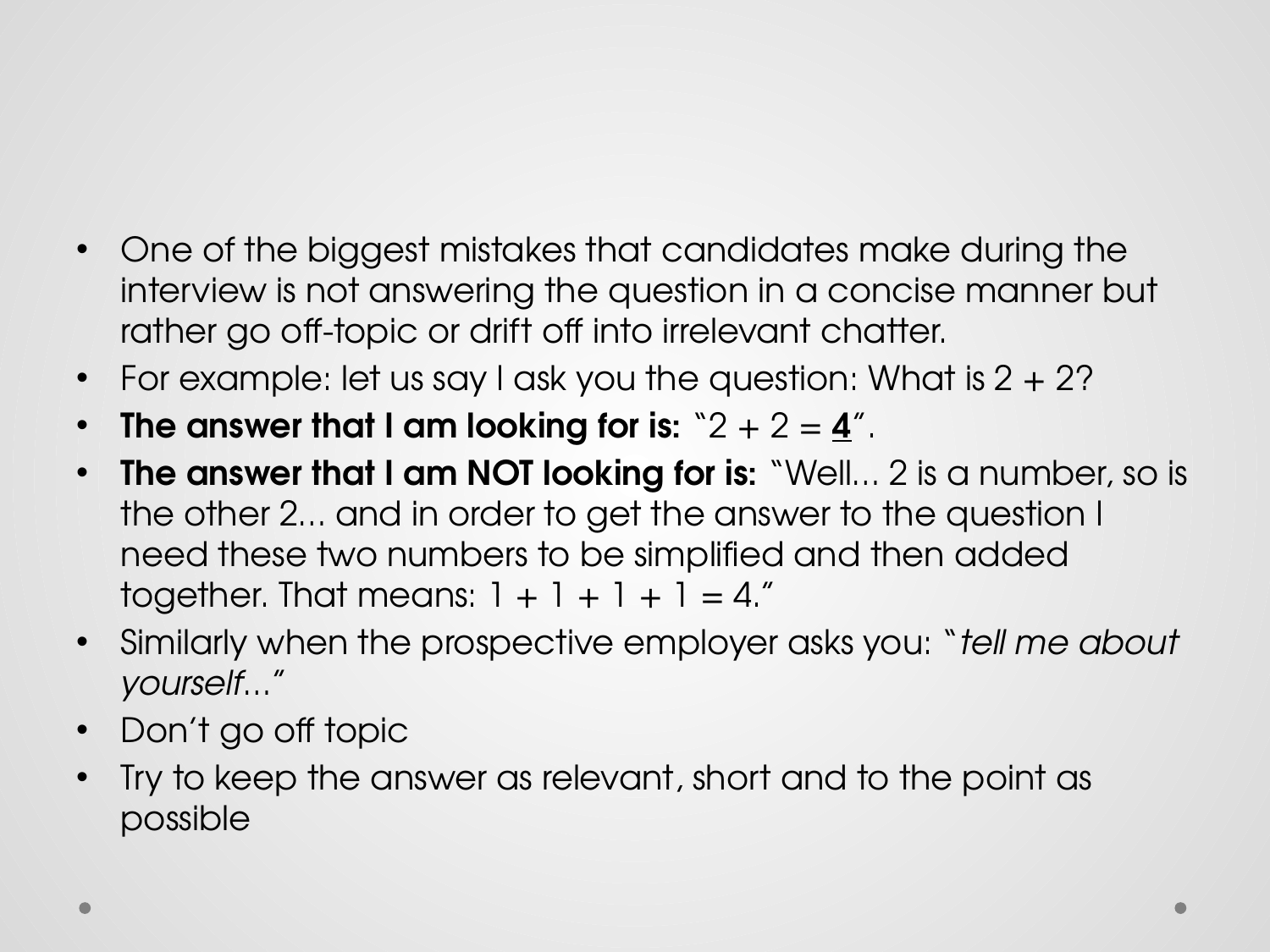

#
One of the biggest mistakes that candidates make during the interview is not answering the question in a concise manner but rather go off-topic or drift off into irrelevant chatter.
For example: let us say I ask you the question: What is 2 + 2?
The answer that I am looking for is: “2 + 2 = 4”.
The answer that I am NOT looking for is: “Well… 2 is a number, so is the other 2… and in order to get the answer to the question I need these two numbers to be simplified and then added together. That means: 1 + 1 + 1 + 1 = 4.”
Similarly when the prospective employer asks you: “tell me about yourself…”
Don’t go off topic
Try to keep the answer as relevant, short and to the point as possible